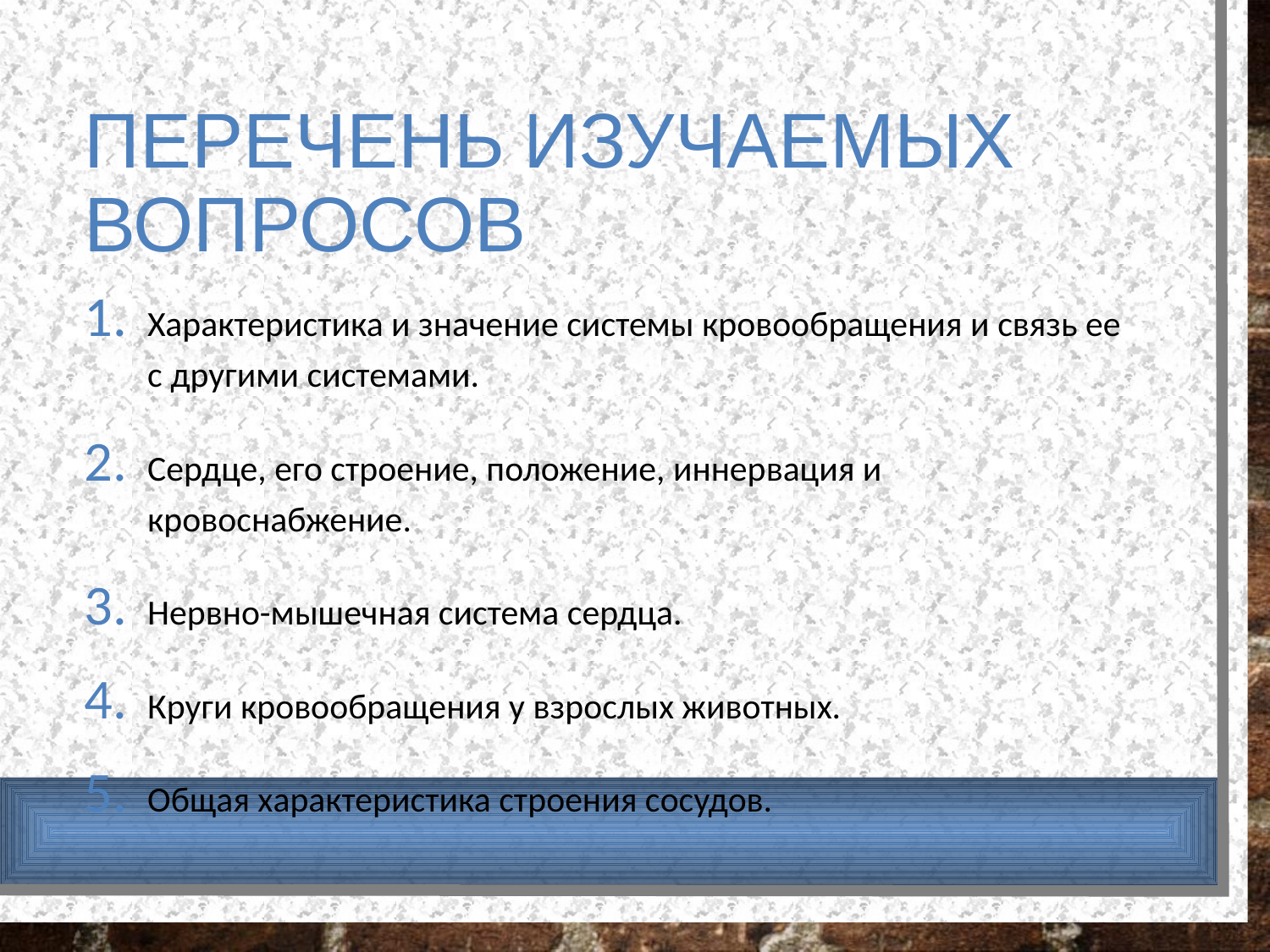

ПЕРЕЧЕНЬ ИЗУЧАЕМЫХ ВОПРОСОВ
Характеристика и значение системы кровообращения и связь ее с другими системами.
Сердце, его строение, положение, иннервация и кровоснабжение.
Нервно-мышечная система сердца.
Круги кровообращения у взрослых животных.
Общая характеристика строения сосудов.